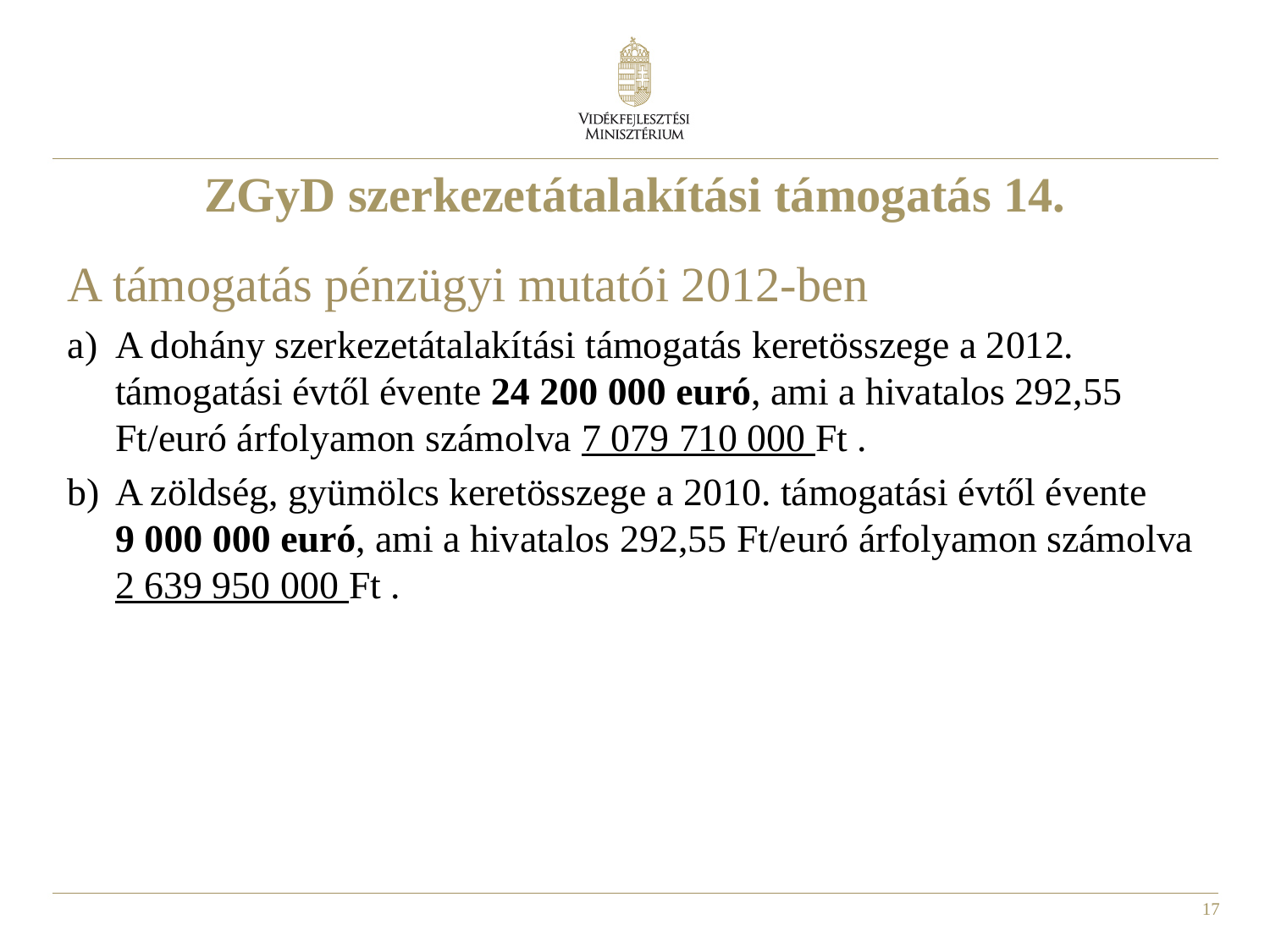

ZGyD szerkezetátalakítási támogatás 14.
A támogatás pénzügyi mutatói 2012-ben
A dohány szerkezetátalakítási támogatás keretösszege a 2012. támogatási évtől évente 24 200 000 euró, ami a hivatalos 292,55 Ft/euró árfolyamon számolva 7 079 710 000 Ft .
A zöldség, gyümölcs keretösszege a 2010. támogatási évtől évente      9 000 000 euró, ami a hivatalos 292,55 Ft/euró árfolyamon számolva 2 639 950 000 Ft .